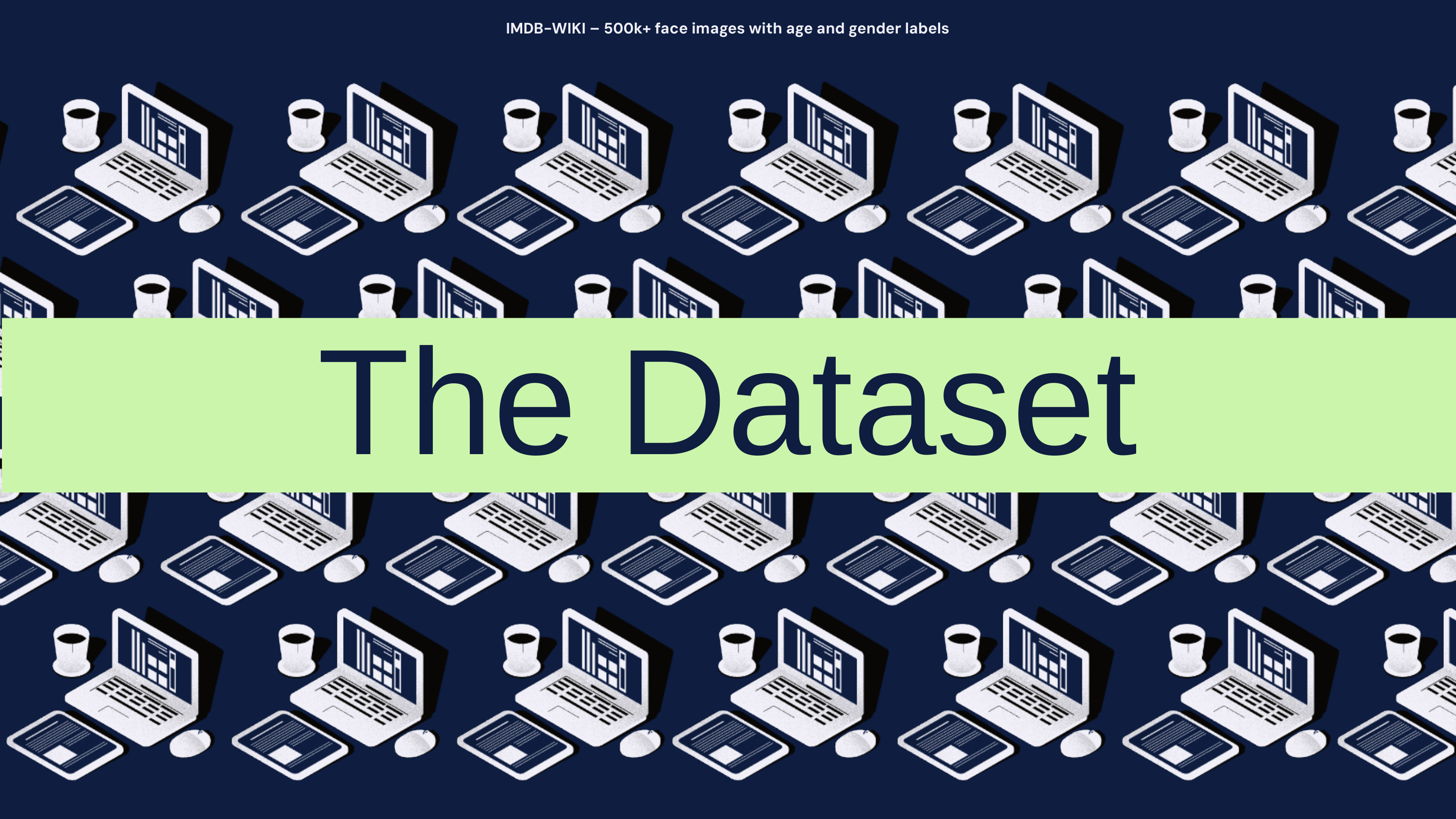

IMDB-WIKI – 500k+ face images with age and gender labels
# The Dataset